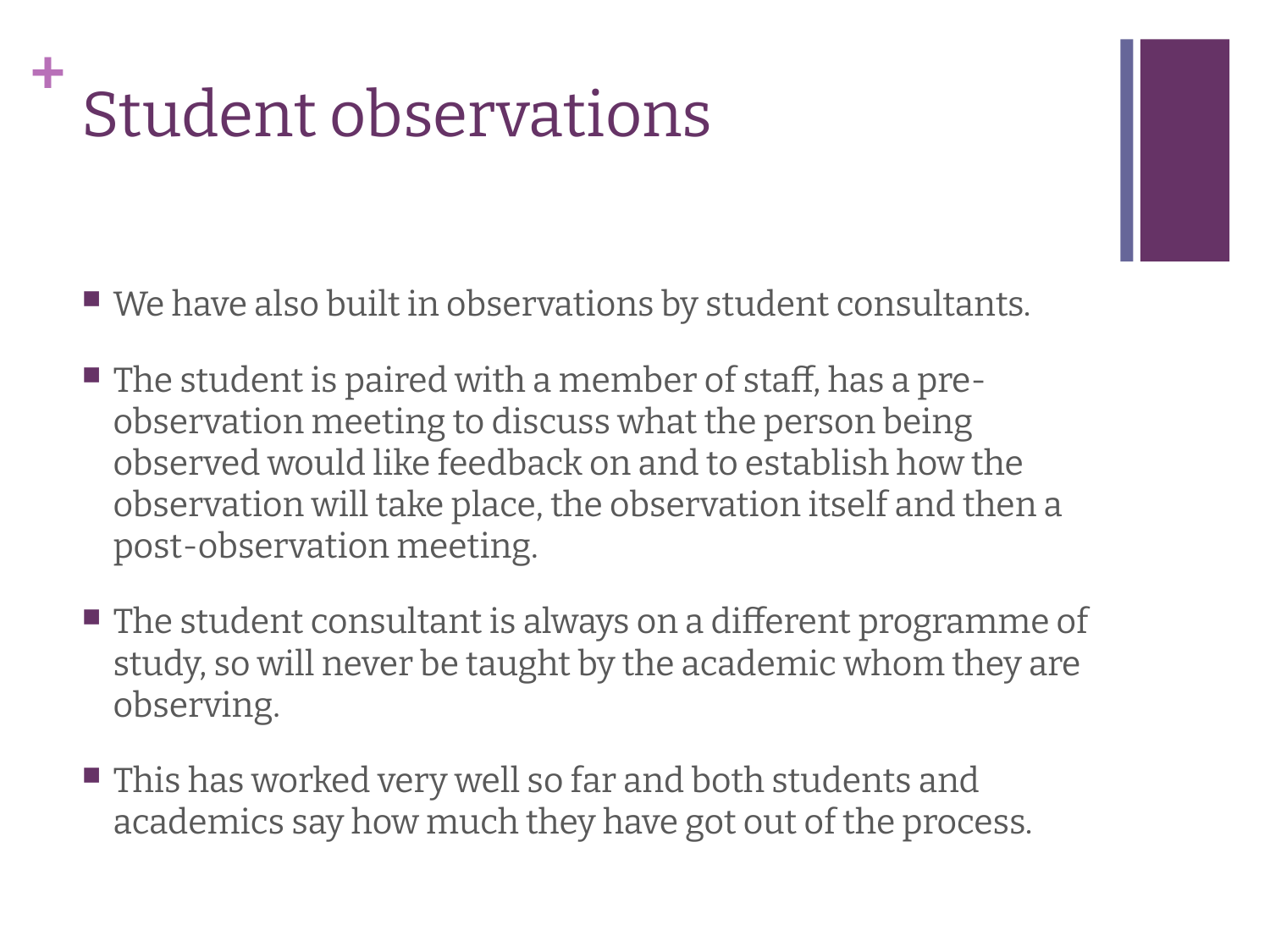

# Student observations
We have also built in observations by student consultants.
The student is paired with a member of staff, has a pre-observation meeting to discuss what the person being observed would like feedback on and to establish how the observation will take place, the observation itself and then a post-observation meeting.
The student consultant is always on a different programme of study, so will never be taught by the academic whom they are observing.
This has worked very well so far and both students and academics say how much they have got out of the process.